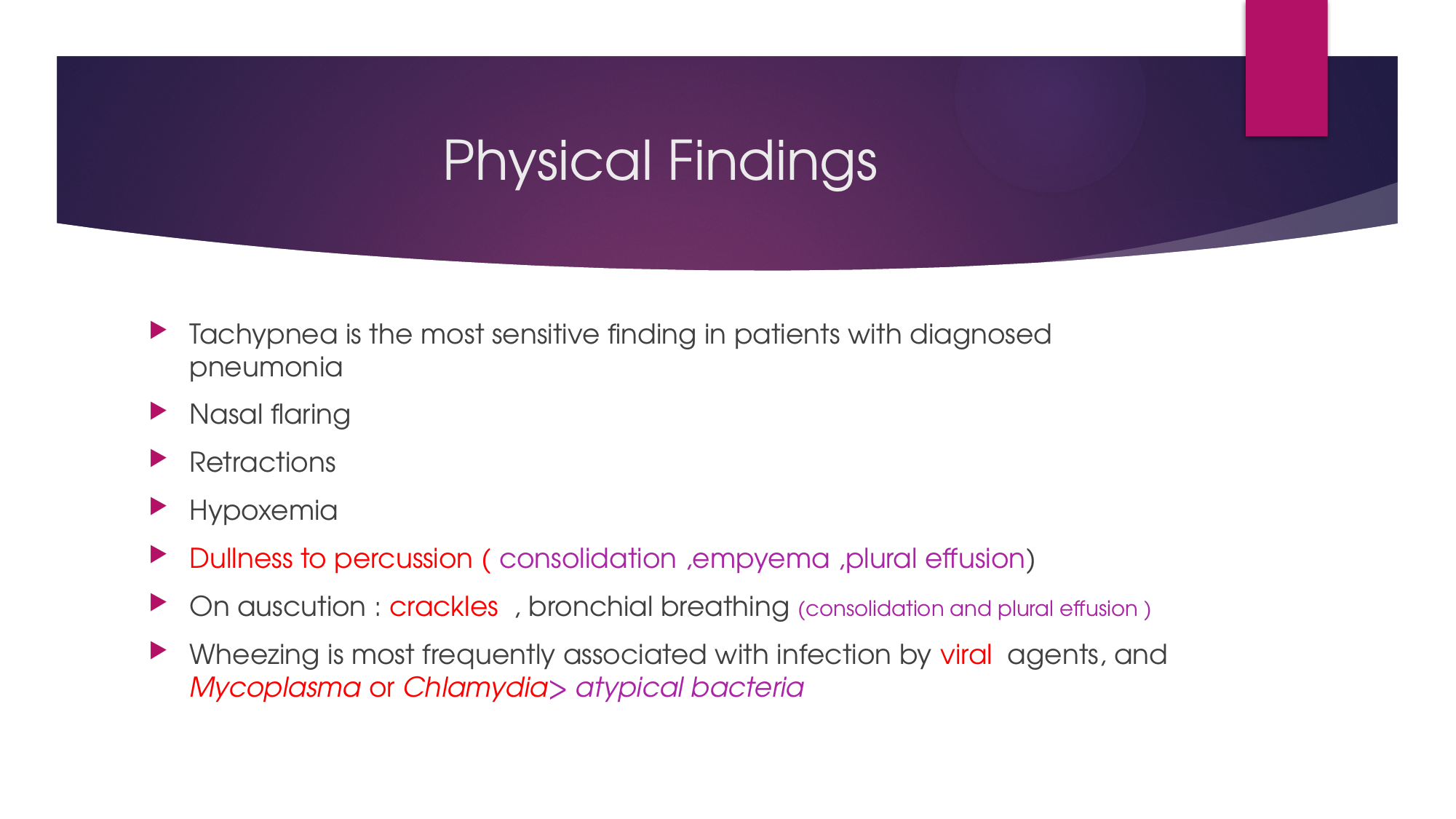

# Physical Findings
Tachypnea is the most sensitive finding in patients with diagnosed pneumonia
Nasal flaring
Retractions
Hypoxemia
Dullness to percussion ( consolidation ,empyema ,plural effusion)
On auscution : crackles  , bronchial breathing (consolidation and plural effusion )
Wheezing is most frequently associated with infection by viral  agents, and Mycoplasma or Chlamydia> atypical bacteria